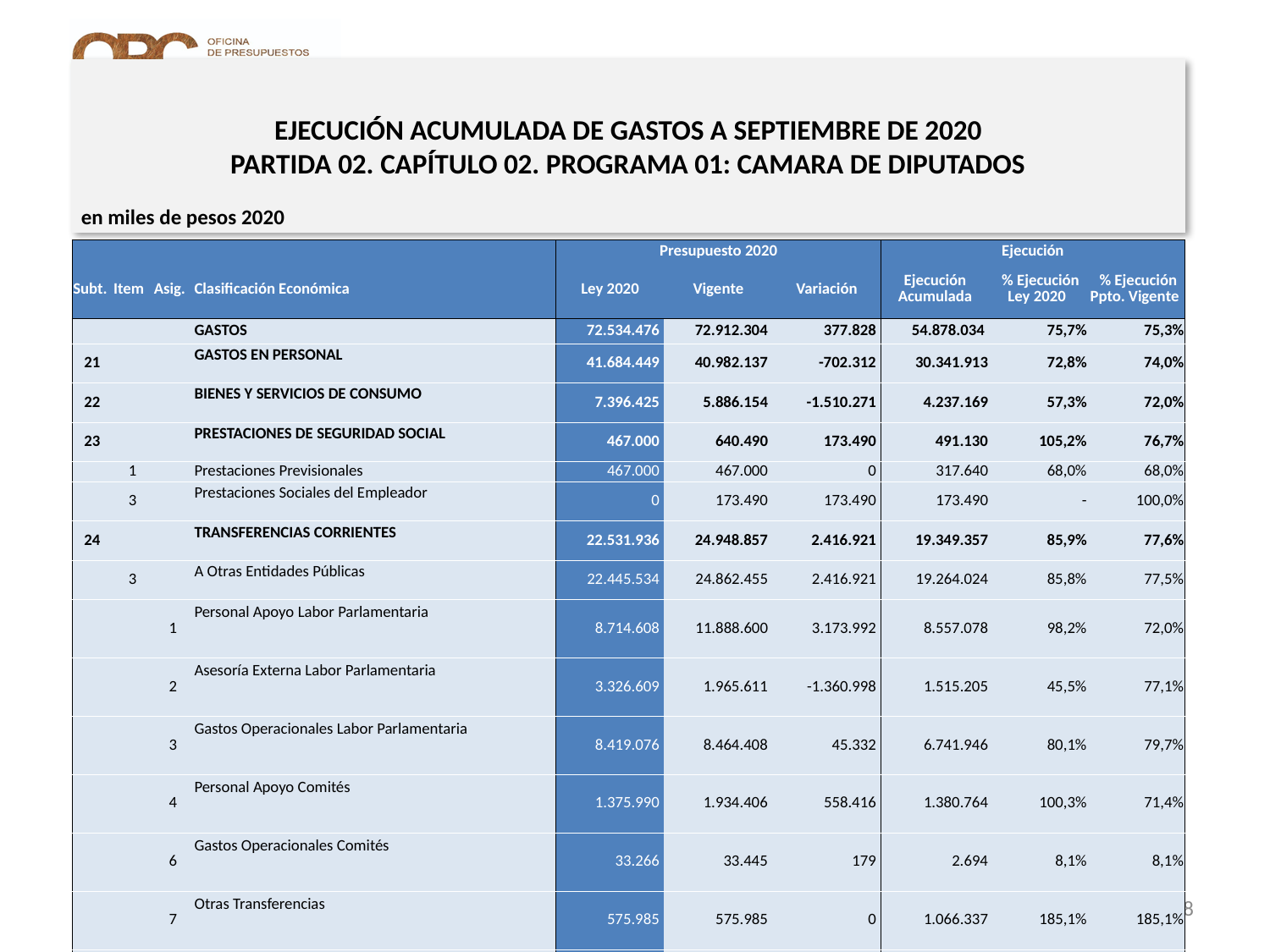

# EJECUCIÓN ACUMULADA DE GASTOS A SEPTIEMBRE DE 2020 PARTIDA 02. CAPÍTULO 02. PROGRAMA 01: CAMARA DE DIPUTADOS
en miles de pesos 2020
|  |  |  |  | Presupuesto 2020 |  |  | Ejecución |  |  |
| --- | --- | --- | --- | --- | --- | --- | --- | --- | --- |
| Subt. | Item | Asig. | Clasificación Económica | Ley 2020 | Vigente | Variación | Ejecución Acumulada | % Ejecución Ley 2020 | % Ejecución Ppto. Vigente |
|  |  |  | GASTOS | 72.534.476 | 72.912.304 | 377.828 | 54.878.034 | 75,7% | 75,3% |
| 21 |  |  | GASTOS EN PERSONAL | 41.684.449 | 40.982.137 | -702.312 | 30.341.913 | 72,8% | 74,0% |
| 22 |  |  | BIENES Y SERVICIOS DE CONSUMO | 7.396.425 | 5.886.154 | -1.510.271 | 4.237.169 | 57,3% | 72,0% |
| 23 |  |  | PRESTACIONES DE SEGURIDAD SOCIAL | 467.000 | 640.490 | 173.490 | 491.130 | 105,2% | 76,7% |
|  | 1 |  | Prestaciones Previsionales | 467.000 | 467.000 | 0 | 317.640 | 68,0% | 68,0% |
|  | 3 |  | Prestaciones Sociales del Empleador | 0 | 173.490 | 173.490 | 173.490 | - | 100,0% |
| 24 |  |  | TRANSFERENCIAS CORRIENTES | 22.531.936 | 24.948.857 | 2.416.921 | 19.349.357 | 85,9% | 77,6% |
|  | 3 |  | A Otras Entidades Públicas | 22.445.534 | 24.862.455 | 2.416.921 | 19.264.024 | 85,8% | 77,5% |
|  |  | 1 | Personal Apoyo Labor Parlamentaria | 8.714.608 | 11.888.600 | 3.173.992 | 8.557.078 | 98,2% | 72,0% |
|  |  | 2 | Asesoría Externa Labor Parlamentaria | 3.326.609 | 1.965.611 | -1.360.998 | 1.515.205 | 45,5% | 77,1% |
|  |  | 3 | Gastos Operacionales Labor Parlamentaria | 8.419.076 | 8.464.408 | 45.332 | 6.741.946 | 80,1% | 79,7% |
|  |  | 4 | Personal Apoyo Comités | 1.375.990 | 1.934.406 | 558.416 | 1.380.764 | 100,3% | 71,4% |
|  |  | 6 | Gastos Operacionales Comités | 33.266 | 33.445 | 179 | 2.694 | 8,1% | 8,1% |
|  |  | 7 | Otras Transferencias | 575.985 | 575.985 | 0 | 1.066.337 | 185,1% | 185,1% |
|  | 7 |  | A Organismos Internacionales | 86.402 | 86.402 | 0 | 85.333 | 98,8% | 98,8% |
|  |  | 2 | Organismos Internacionales | 86.402 | 86.402 | 0 | 85.333 | 98,8% | 98,8% |
| 29 |  |  | ADQUISICIÓN DE ACTIVOS NO FINANCIEROS | 454.666 | 454.666 | 0 | 268.177 | 59,0% | 59,0% |
|  | 3 |  | Vehículos | 61.020 | 61.020 | 0 | 71.513 | 117,2% | 117,2% |
|  | 4 |  | Mobiliario y Otros | 46.170 | 46.170 | 0 | 12.667 | 27,4% | 27,4% |
|  | 5 |  | Máquinas y Equipos | 16.412 | 16.412 | 0 | 28.538 | 173,9% | 173,9% |
|  | 6 |  | Equipos Informáticos | 246.650 | 246.650 | 0 | 59.050 | 23,9% | 23,9% |
|  | 7 |  | Programas Informáticos | 84.414 | 84.414 | 0 | 96.409 | 114,2% | 114,2% |
| 34 |  |  | SERVICIO DE LA DEUDA | 0 | 0 | 0 | 190.288 | - | 0% |
|  | 7 |  | Deuda Flotante | 0 | 0 | 0 | 190.288 | - | 0% |
Fuente: Elaboración propia en base a Informes de ejecución presupuestaria mensual de DIPRES.
8